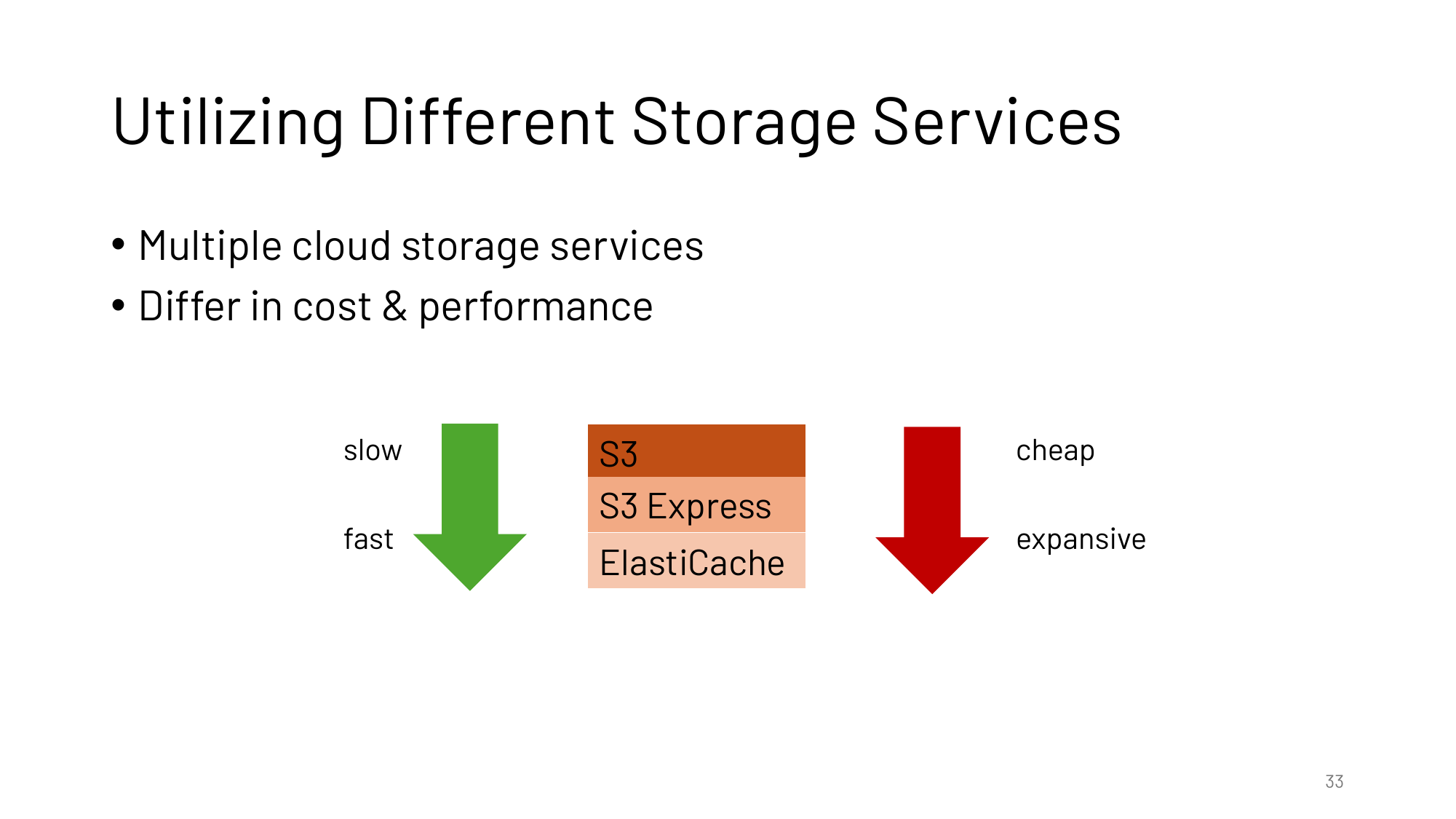

# Utilizing Different Storage Services
Multiple cloud storage services
Differ in cost & performance

cheap
slow

S3

S3 Express
fast
expansive
ElastiCache
33